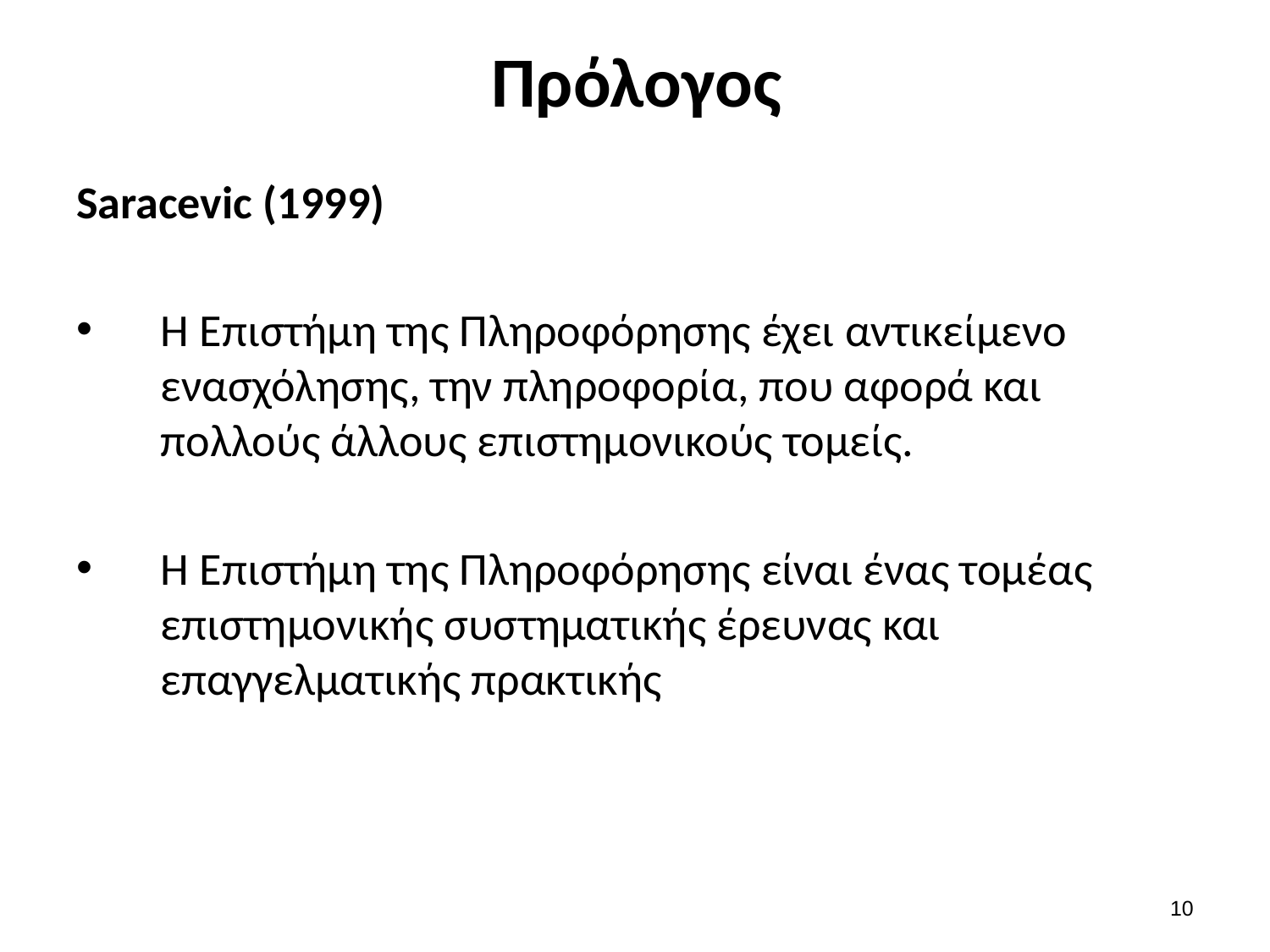

# Πρόλογος
Saracevic (1999)

Η Επιστήμη της Πληροφόρησης έχει αντικείμενο ενασχόλησης, την πληροφορία, που αφορά και πολλούς άλλους επιστημονικούς τομείς.

Η Επιστήμη της Πληροφόρησης είναι ένας τομέας επιστημονικής συστηματικής έρευνας και επαγγελματικής πρακτικής

10